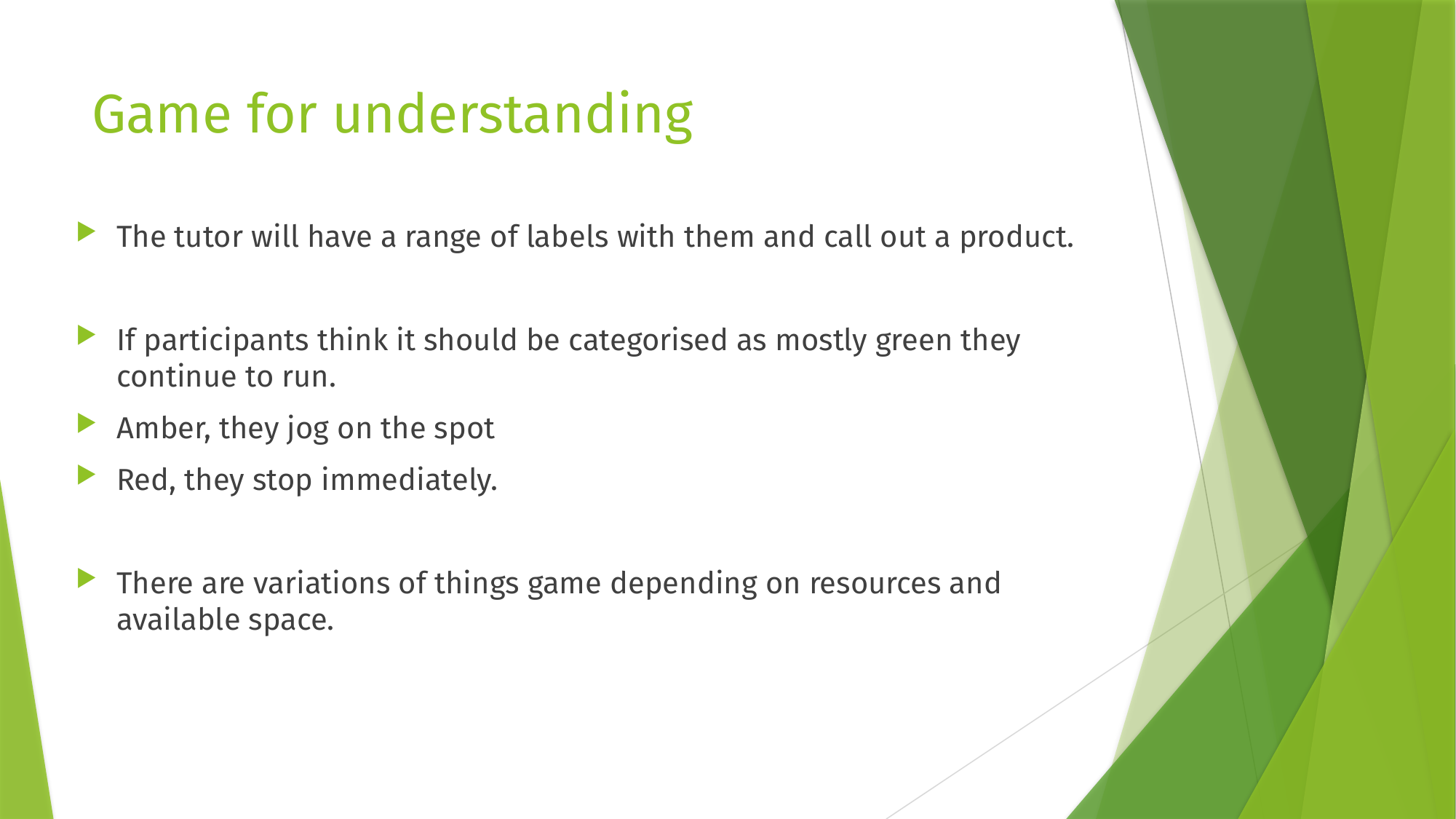

# Game for understanding
The tutor will have a range of labels with them and call out a product.

If participants think it should be categorised as mostly green they continue to run.
Amber, they jog on the spot
Red, they stop immediately.

There are variations of things game depending on resources and available space.